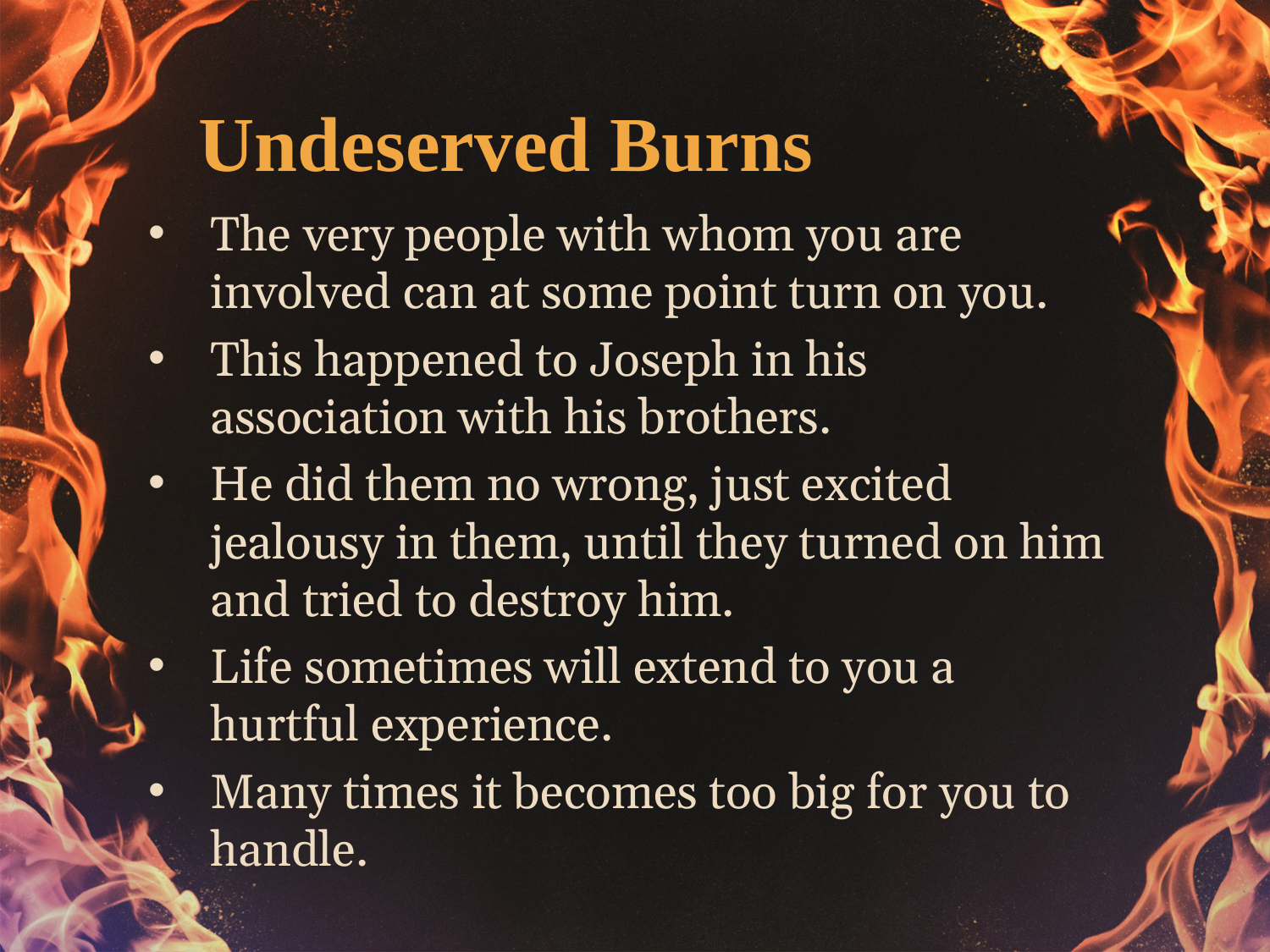

Undeserved Burns
The very people with whom you are involved can at some point turn on you.
This happened to Joseph in his association with his brothers.
He did them no wrong, just excited jealousy in them, until they turned on him and tried to destroy him.
Life sometimes will extend to you a hurtful expe­rience.
Many times it becomes too big for you to handle.